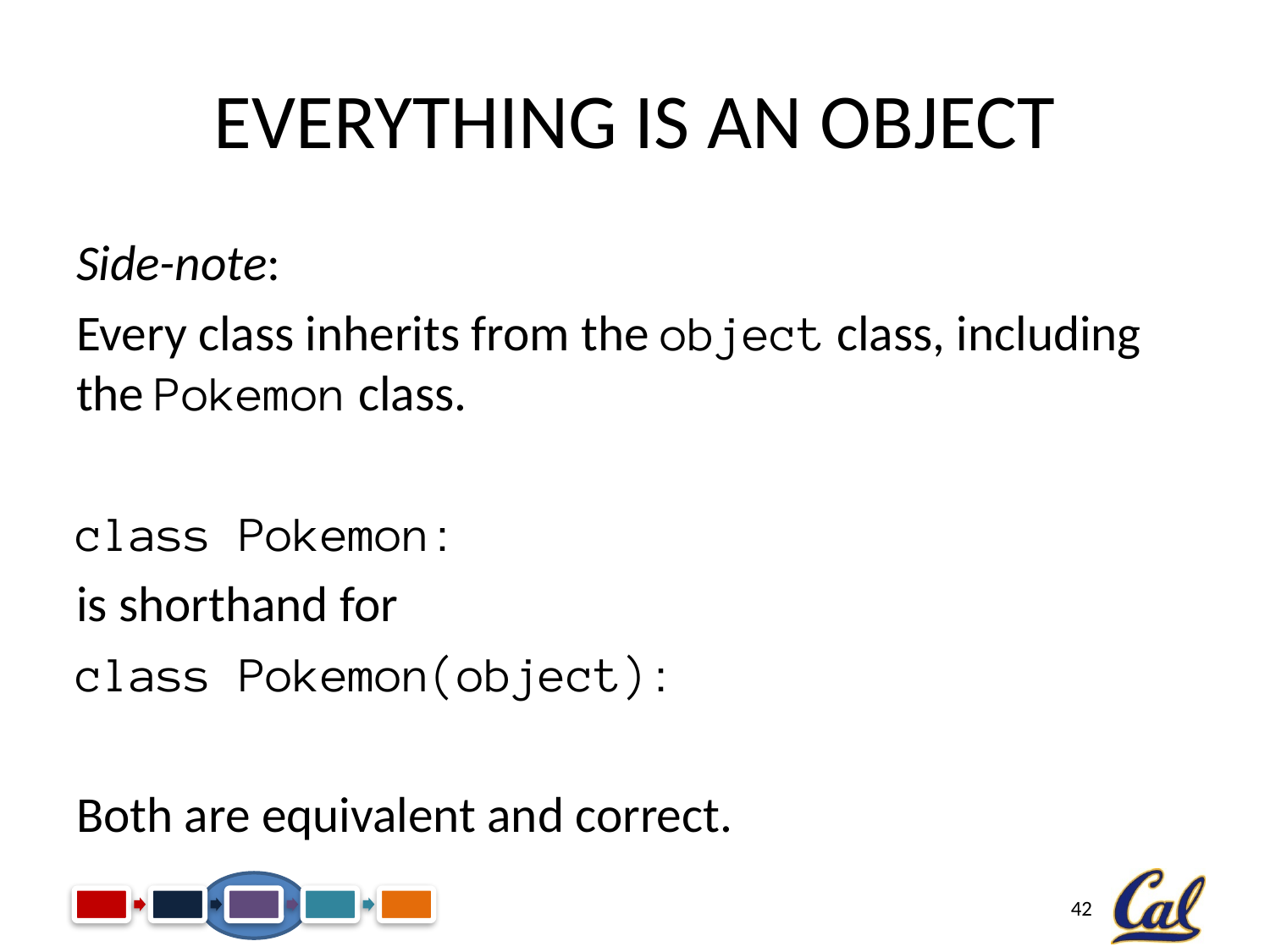

# Everything is an Object
Side-note:
Every class inherits from the object class, including the Pokemon class.

class Pokemon:
is shorthand for
class Pokemon(object):

Both are equivalent and correct.